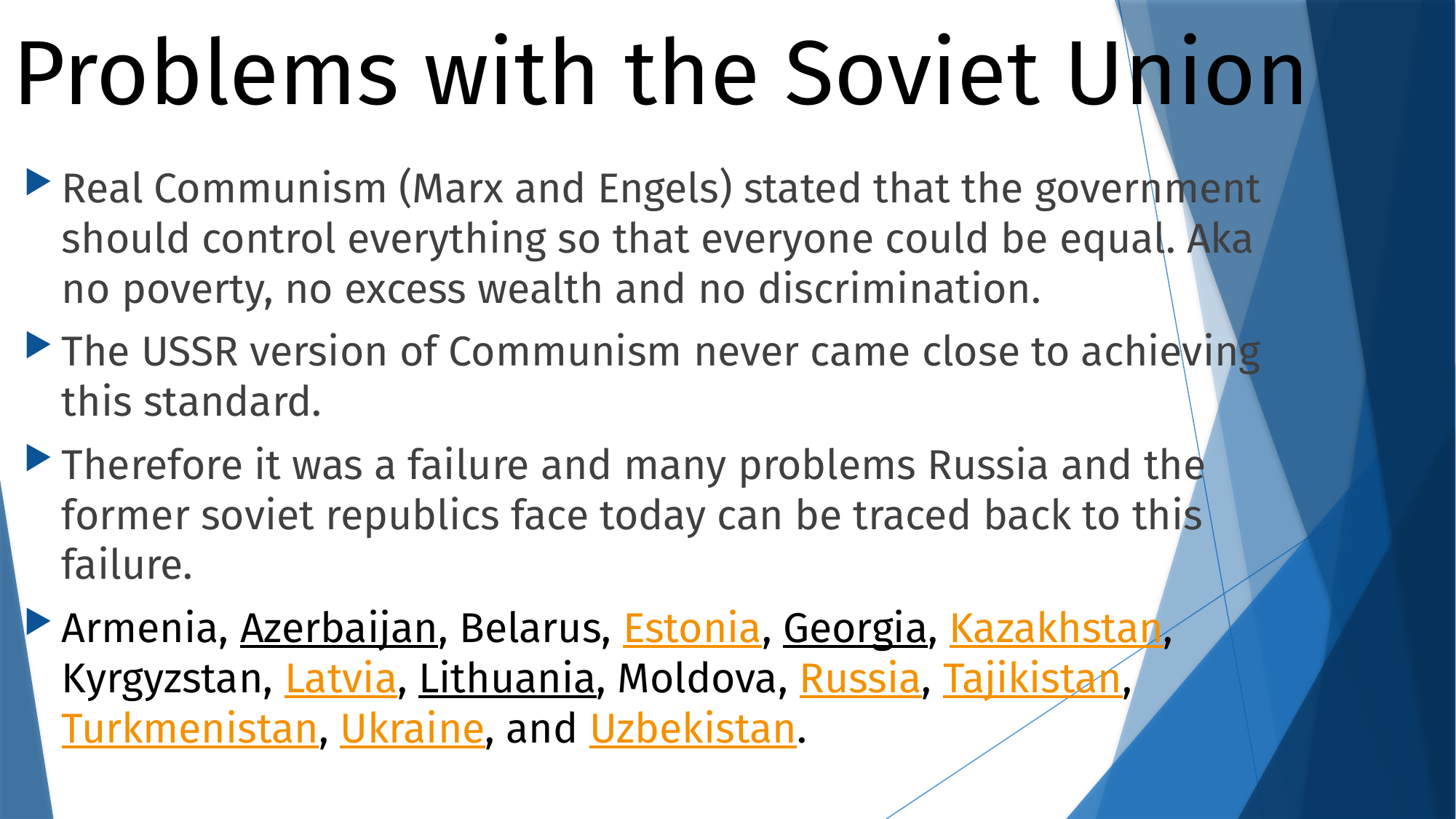

# Problems with the Soviet Union
Real Communism (Marx and Engels) stated that the government should control everything so that everyone could be equal. Aka no poverty, no excess wealth and no discrimination.
The USSR version of Communism never came close to achieving this standard.
Therefore it was a failure and many problems Russia and the former soviet republics face today can be traced back to this failure.
Armenia, Azerbaijan, Belarus, Estonia, Georgia, Kazakhstan, Kyrgyzstan, Latvia, Lithuania, Moldova, Russia, Tajikistan,  Turkmenistan, Ukraine, and Uzbekistan.